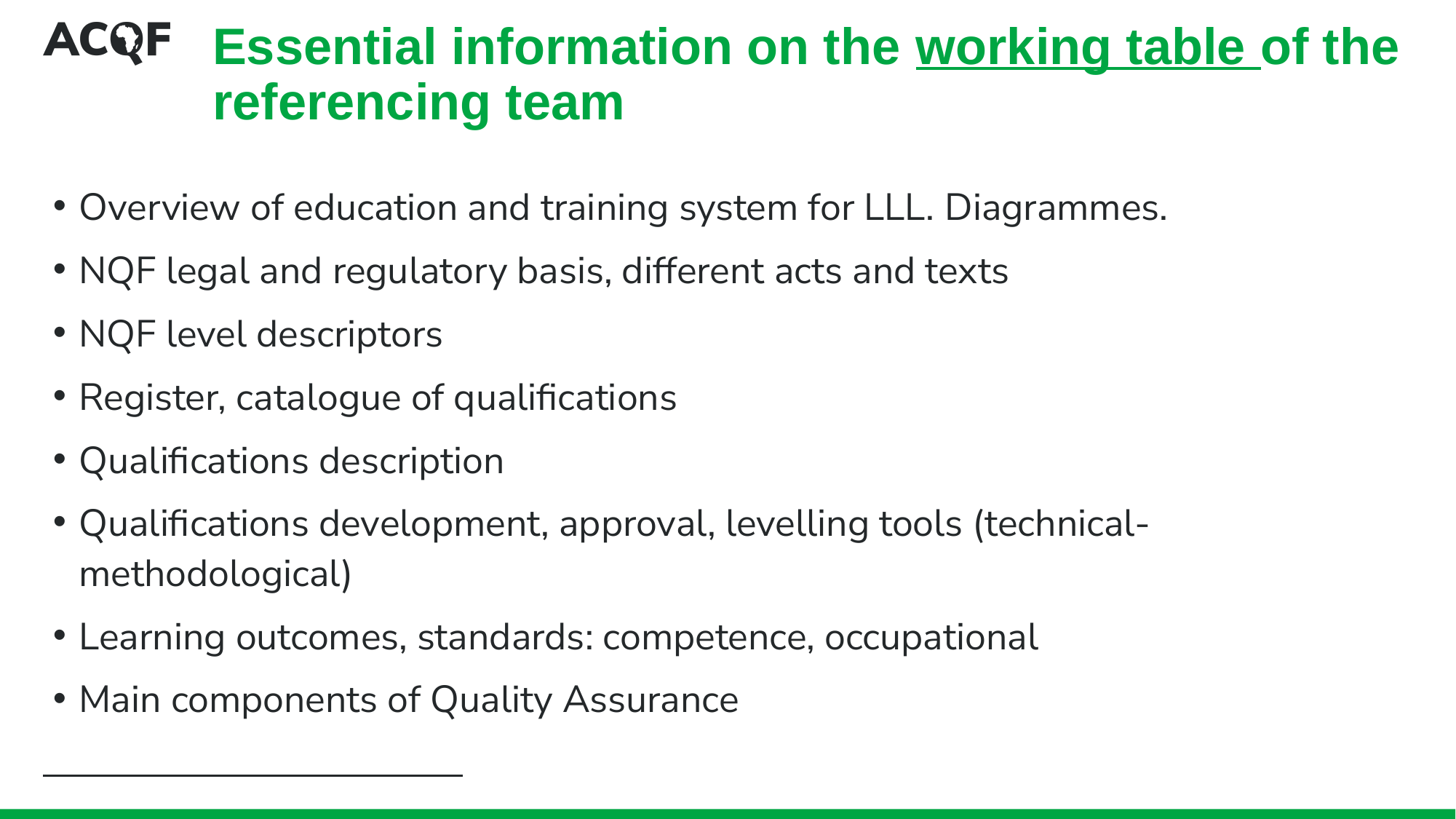

# Essential information on the working table of the referencing team
Overview of education and training system for LLL. Diagrammes.
NQF legal and regulatory basis, different acts and texts
NQF level descriptors
Register, catalogue of qualifications
Qualifications description
Qualifications development, approval, levelling tools (technical-methodological)
Learning outcomes, standards: competence, occupational
Main components of Quality Assurance